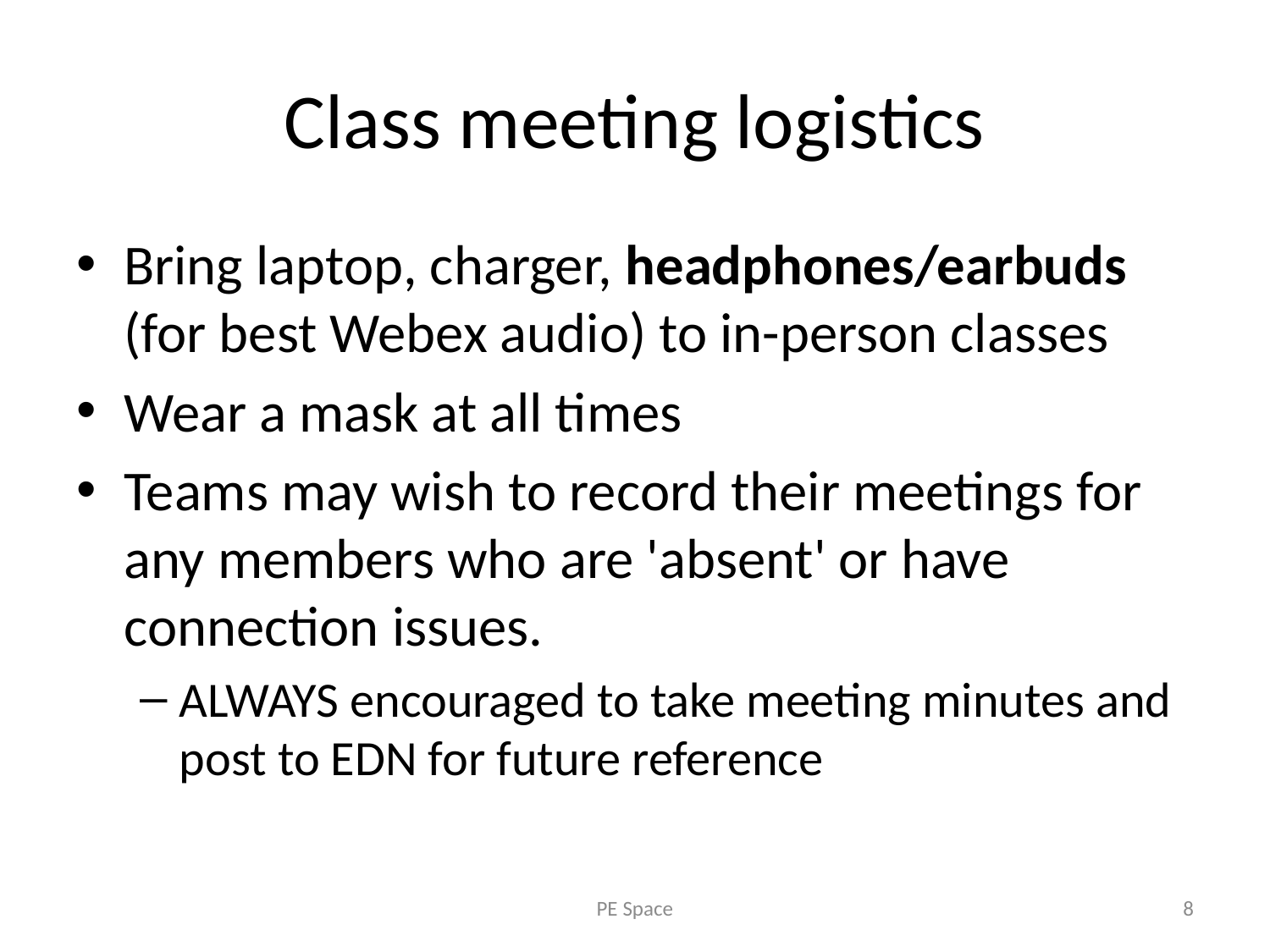

# Class meeting logistics
Bring laptop, charger, headphones/earbuds (for best Webex audio) to in-person classes
Wear a mask at all times
Teams may wish to record their meetings for any members who are 'absent' or have connection issues.
ALWAYS encouraged to take meeting minutes and post to EDN for future reference
PE Space
8